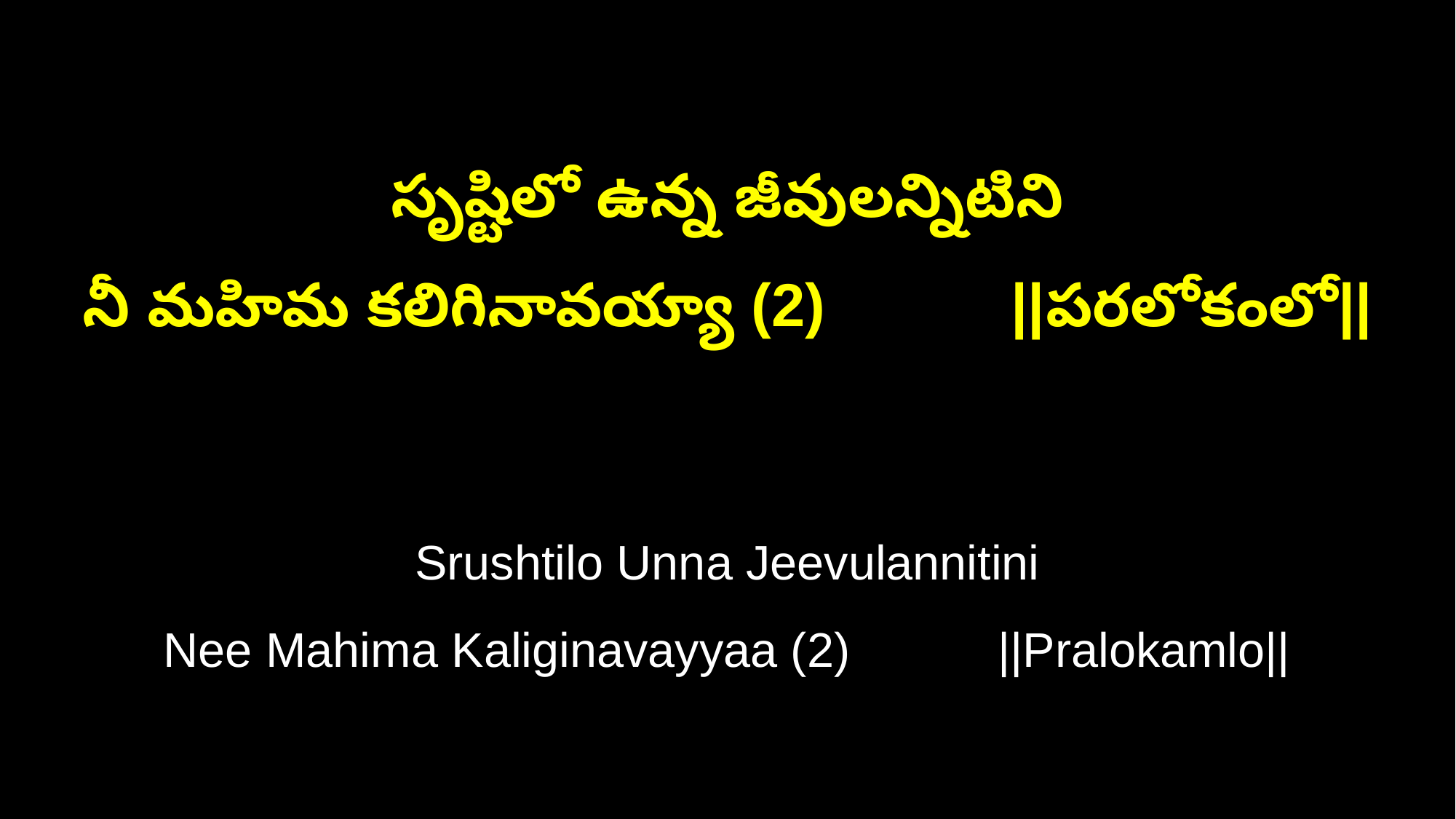

సృష్టిలో ఉన్న జీవులన్నిటిని
నీ మహిమ కలిగినావయ్యా (2)           ||పరలోకంలో||
Srushtilo Unna Jeevulannitini
Nee Mahima Kaliginavayyaa (2)           ||Pralokamlo||